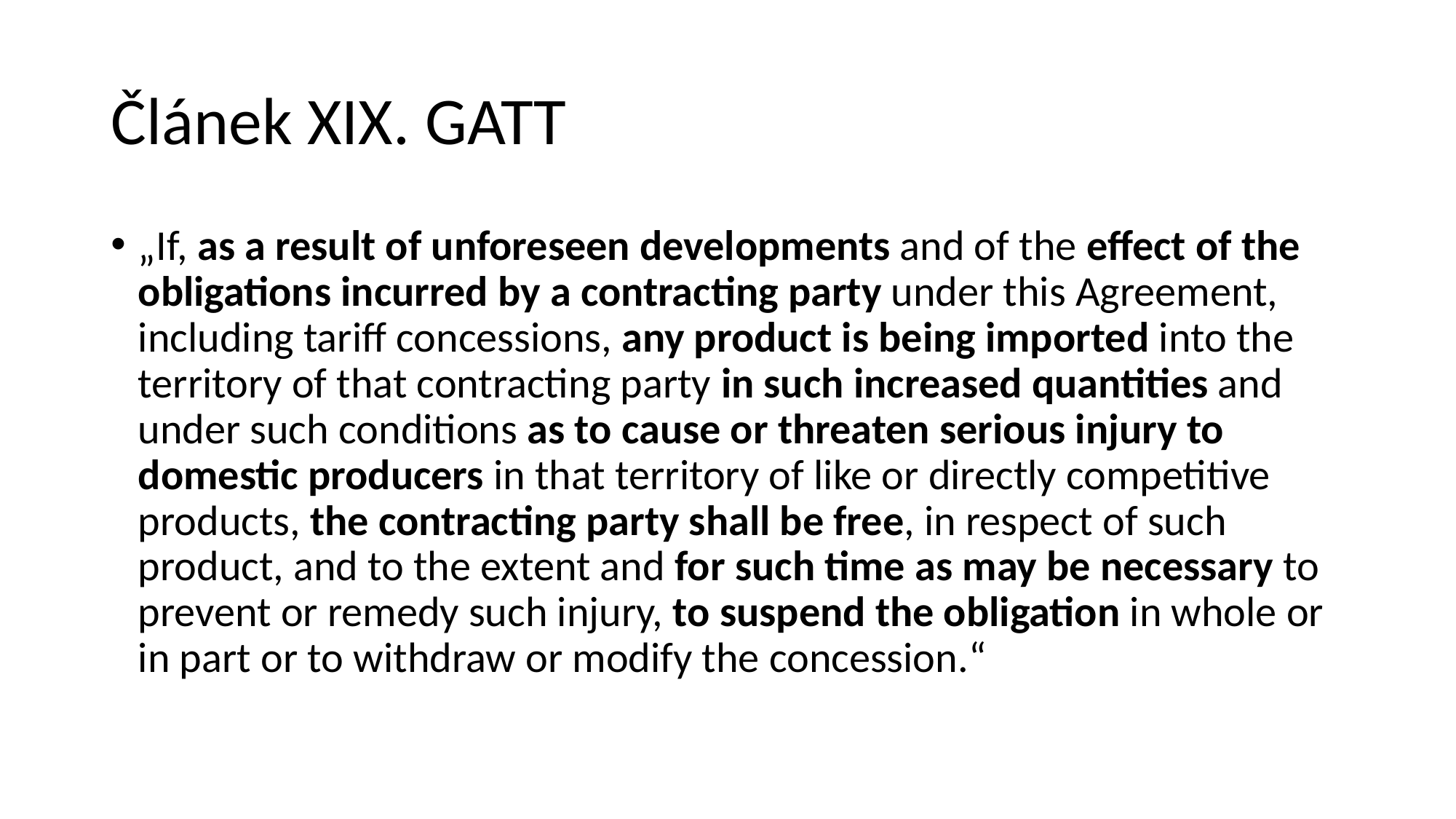

# Článek XIX. GATT
„If, as a result of unforeseen developments and of the effect of the obligations incurred by a contracting party under this Agreement, including tariff concessions, any product is being imported into the territory of that contracting party in such increased quantities and under such conditions as to cause or threaten serious injury to domestic producers in that territory of like or directly competitive products, the contracting party shall be free, in respect of such product, and to the extent and for such time as may be necessary to prevent or remedy such injury, to suspend the obligation in whole or in part or to withdraw or modify the concession.“